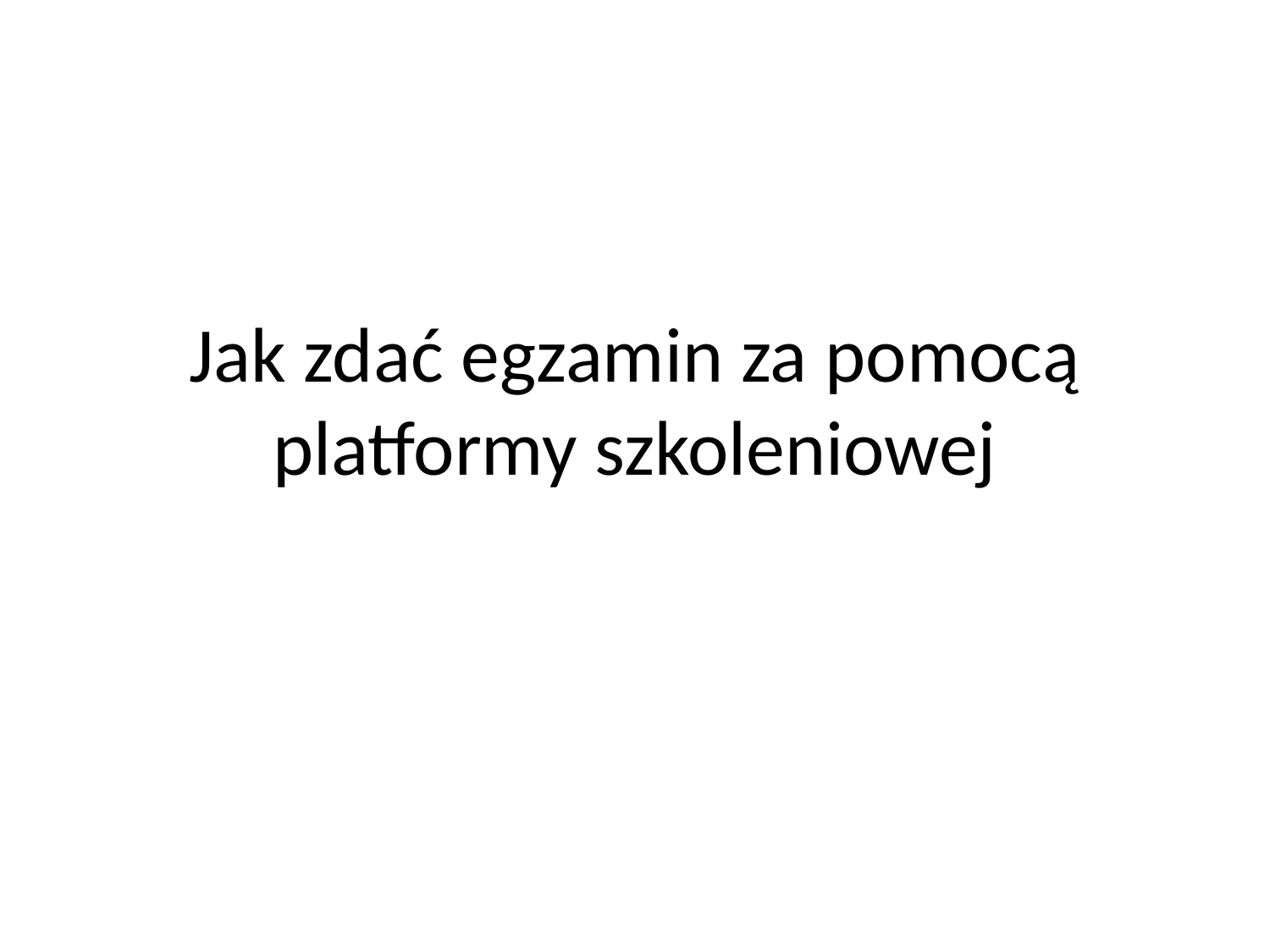

# Jak zdać egzamin za pomocą platformy szkoleniowej